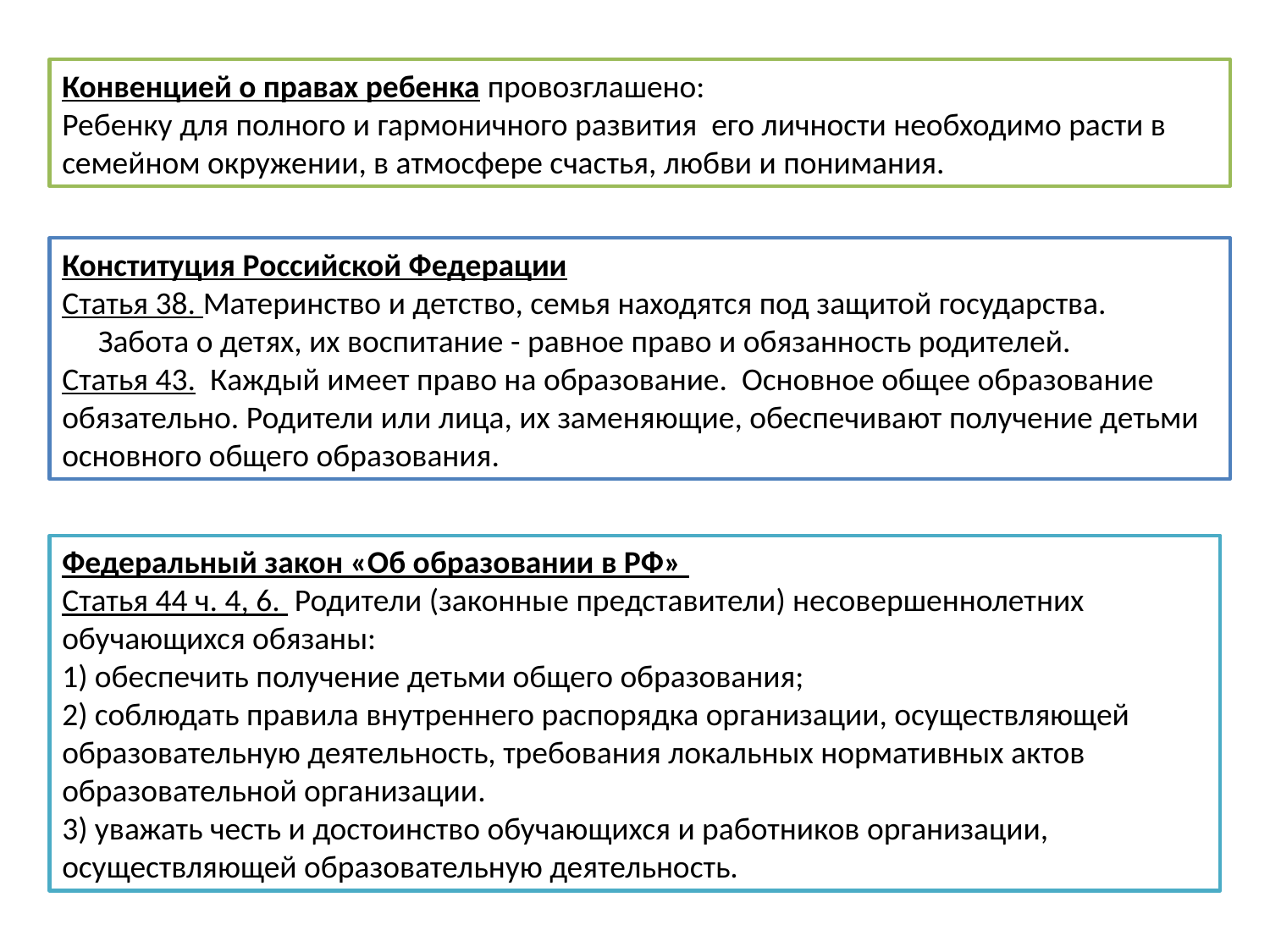

Конвенцией о правах ребенка провозглашено:
Ребенку для полного и гармоничного развития  его личности необходимо расти в семейном окружении, в атмосфере счастья, любви и понимания.
Конституция Российской Федерации
Статья 38. Материнство и детство, семья находятся под защитой государства.
     Забота о детях, их воспитание - равное право и обязанность родителей.
Статья 43.  Каждый имеет право на образование.  Основное общее образование обязательно. Родители или лица, их заменяющие, обеспечивают получение детьми основного общего образования.
Федеральный закон «Об образовании в РФ»
Статья 44 ч. 4, 6.  Родители (законные представители) несовершеннолетних обучающихся обязаны:
1) обеспечить получение детьми общего образования;
2) соблюдать правила внутреннего распорядка организации, осуществляющей образовательную деятельность, требования локальных нормативных актов образовательной организации.
3) уважать честь и достоинство обучающихся и работников организации, осуществляющей образовательную деятельность.